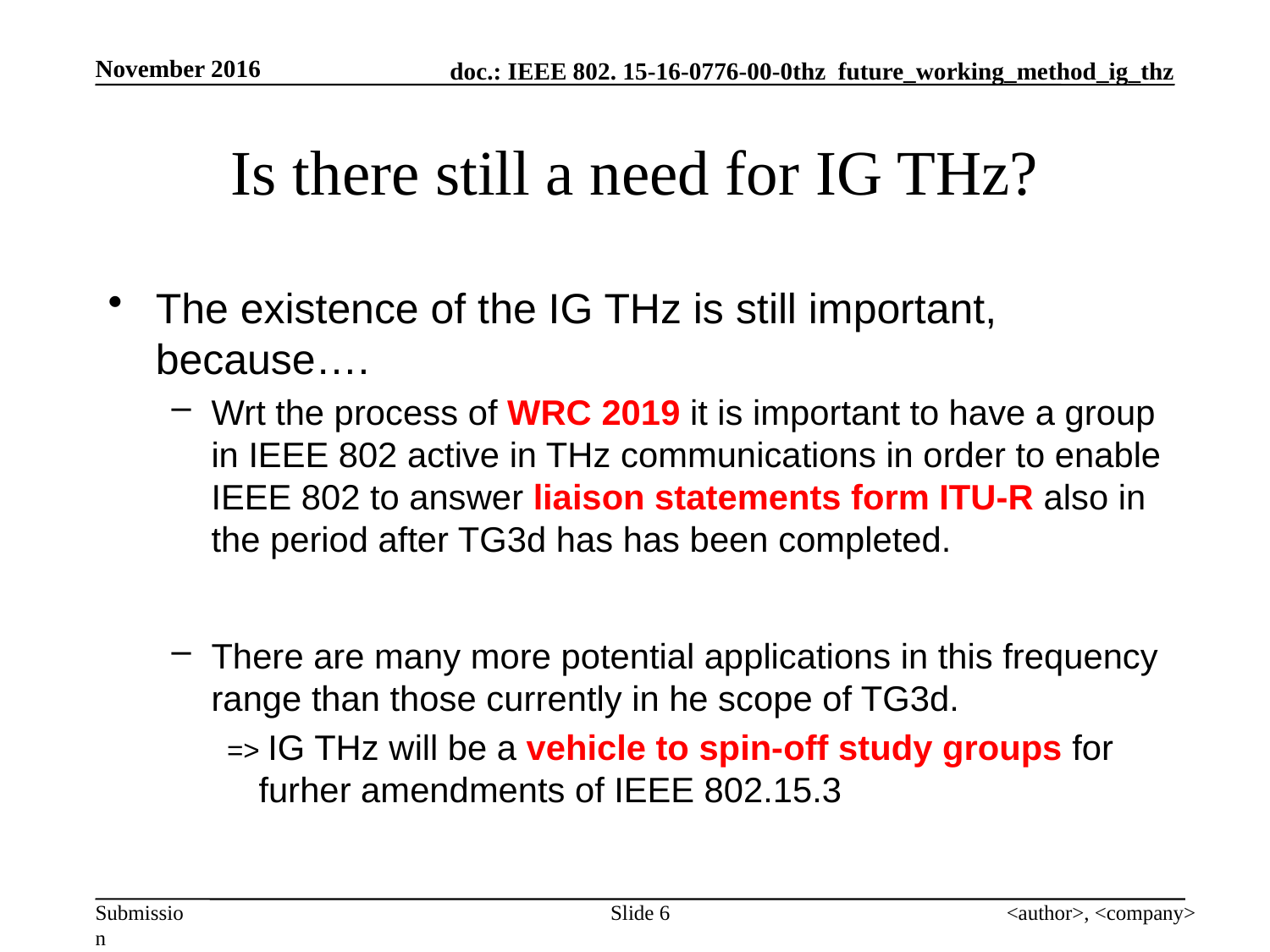

November 2016
# Is there still a need for IG THz?
The existence of the IG THz is still important, because….
Wrt the process of WRC 2019 it is important to have a group in IEEE 802 active in THz communications in order to enable IEEE 802 to answer liaison statements form ITU-R also in the period after TG3d has has been completed.

There are many more potential applications in this frequency range than those currently in he scope of TG3d.
=> IG THz will be a vehicle to spin-off study groups for furher amendments of IEEE 802.15.3
Slide 6
<author>, <company>